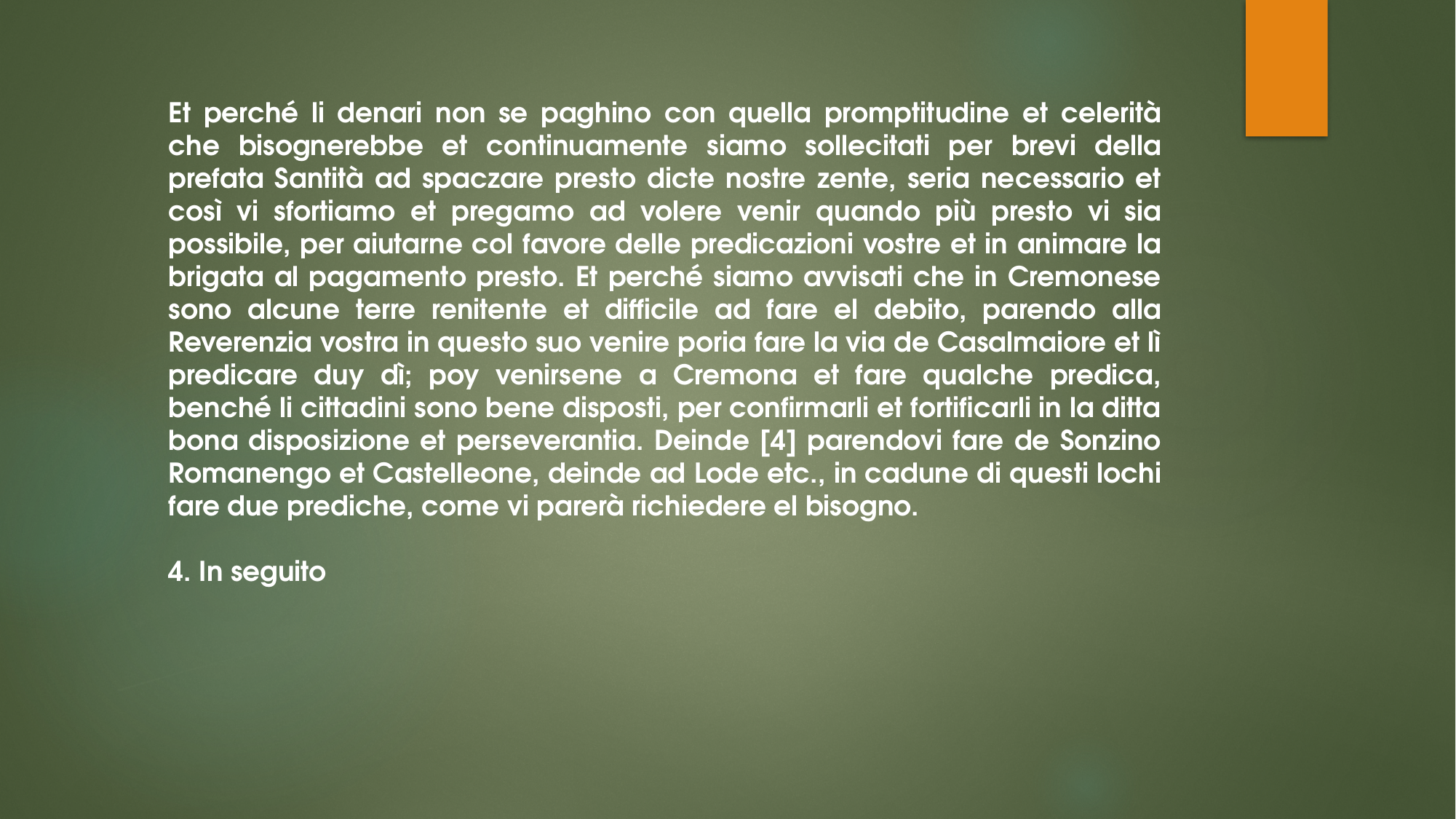

Et perché li denari non se paghino con quella promptitudine et celerità che bisognerebbe et continuamente siamo sollecitati per brevi della prefata Santità ad spaczare presto dicte nostre zente, seria necessario et così vi sfortiamo et pregamo ad volere venir quando più presto vi sia possibile, per aiutarne col favore delle predicazioni vostre et in animare la brigata al pagamento presto. Et perché siamo avvisati che in Cremonese sono alcune terre renitente et difficile ad fare el debito, parendo alla Reverenzia vostra in questo suo venire poria fare la via de Casalmaiore et lì predicare duy dì; poy venirsene a Cremona et fare qualche predica, benché li cittadini sono bene disposti, per confirmarli et fortificarli in la ditta bona disposizione et perseverantia. Deinde [4] parendovi fare de Sonzino Romanengo et Castelleone, deinde ad Lode etc., in cadune di questi lochi fare due prediche, come vi parerà richiedere el bisogno.

4. In seguito